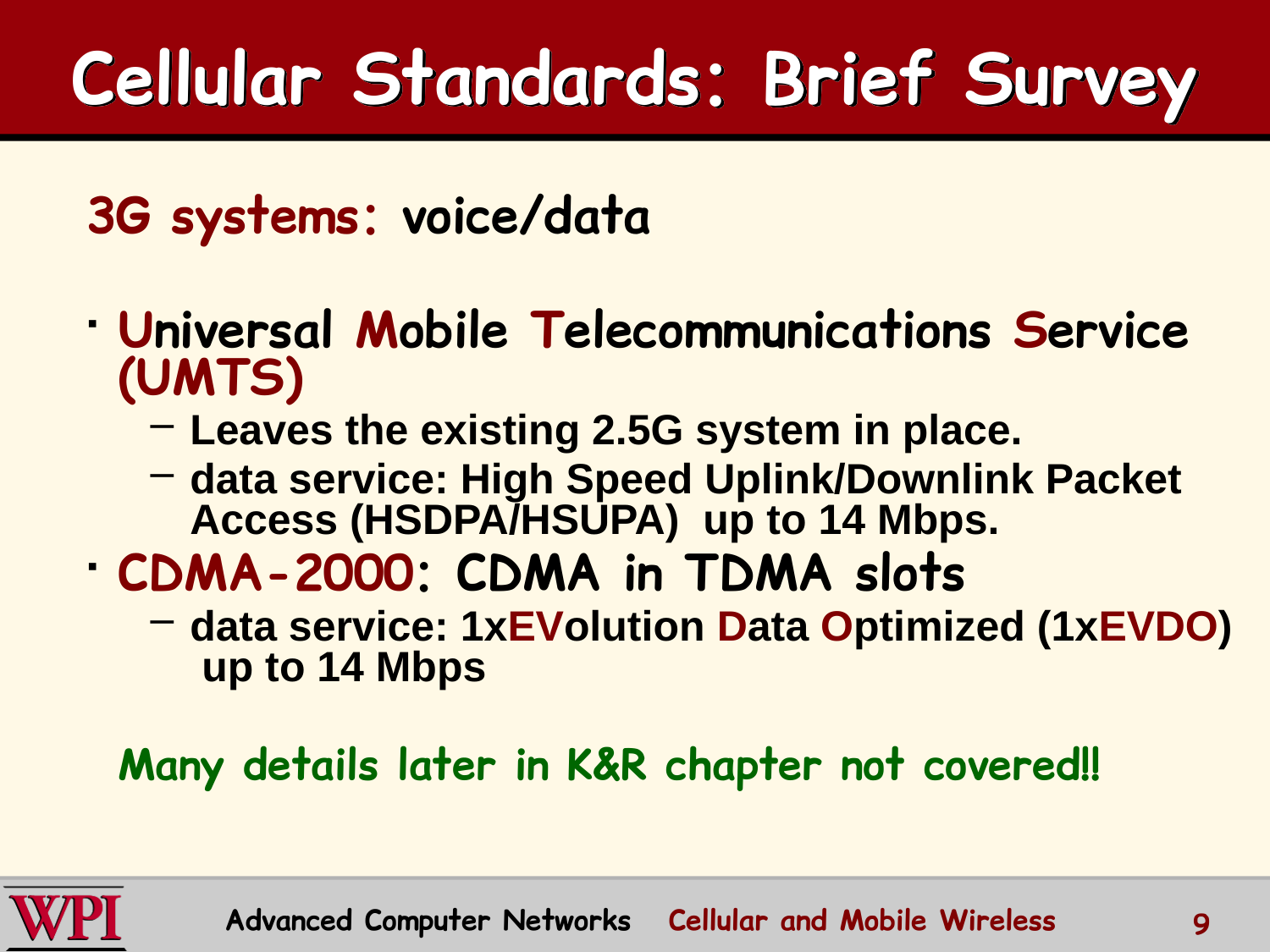

# Cellular Standards: Brief Survey
3G systems: voice/data

Universal Mobile Telecommunications Service (UMTS)
Leaves the existing 2.5G system in place.
data service: High Speed Uplink/Downlink Packet Access (HSDPA/HSUPA)  up to 14 Mbps.
CDMA-2000: CDMA in TDMA slots
data service: 1xEVolution Data Optimized (1xEVDO)  up to 14 Mbps

	Many details later in K&R chapter not covered!!
Advanced Computer Networks   Cellular and Mobile Wireless
9